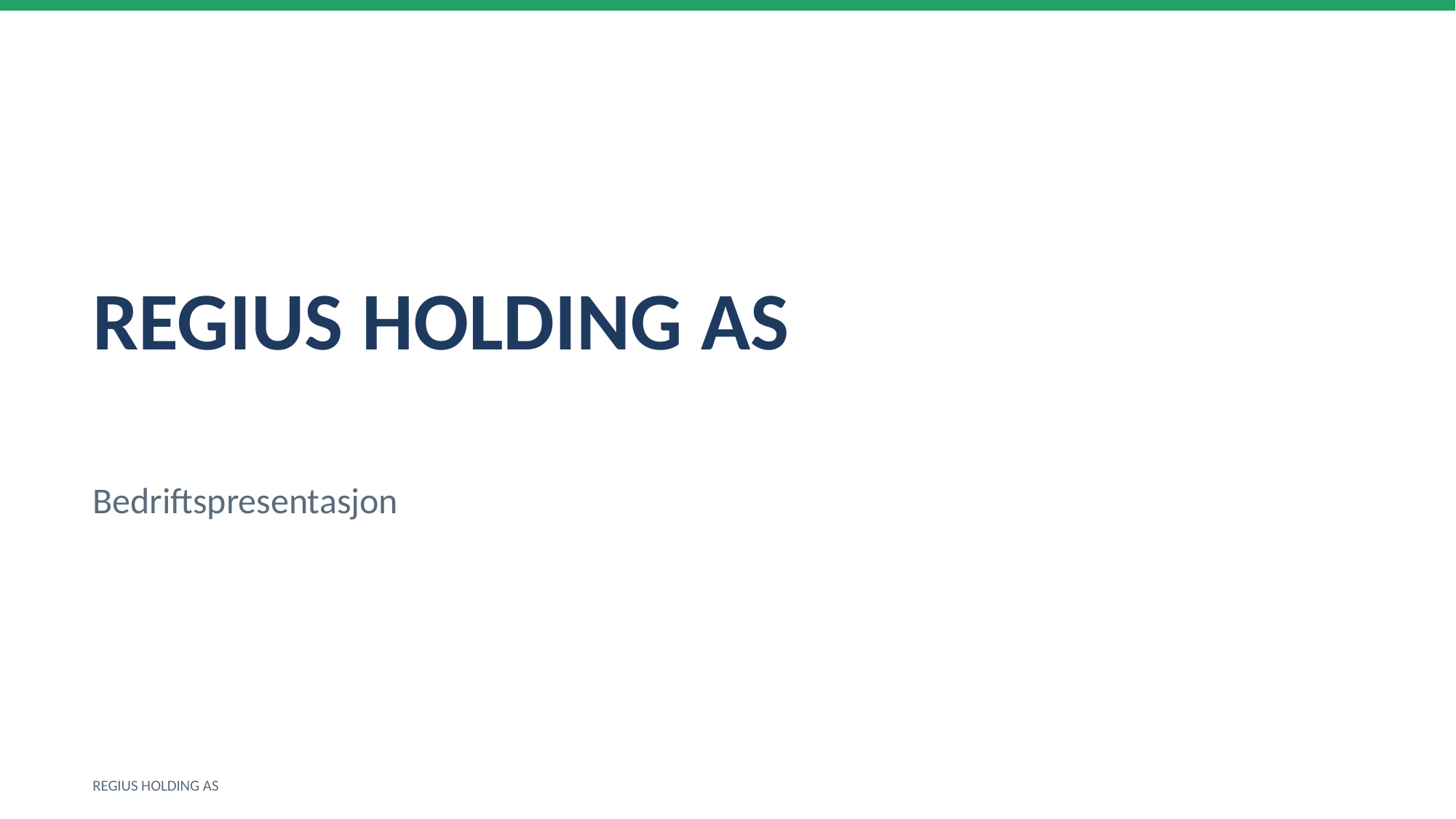

REGIUS HOLDING AS
Bedriftspresentasjon
REGIUS HOLDING AS